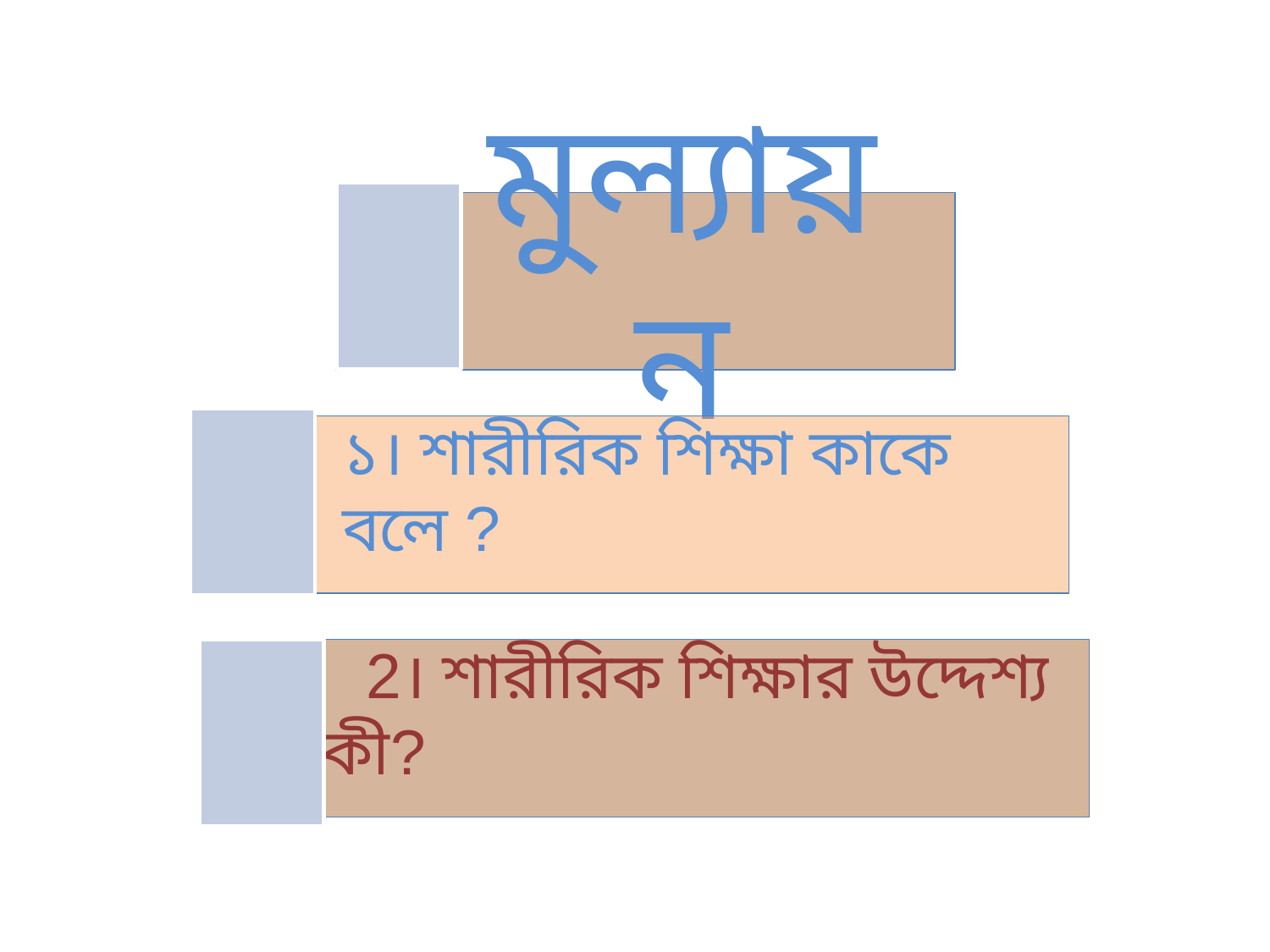

মুল্যায়ন

১। শারীরিক শিক্ষা কাকে বলে ?

     2। শারীরিক শিক্ষার উদ্দেশ্য কী?